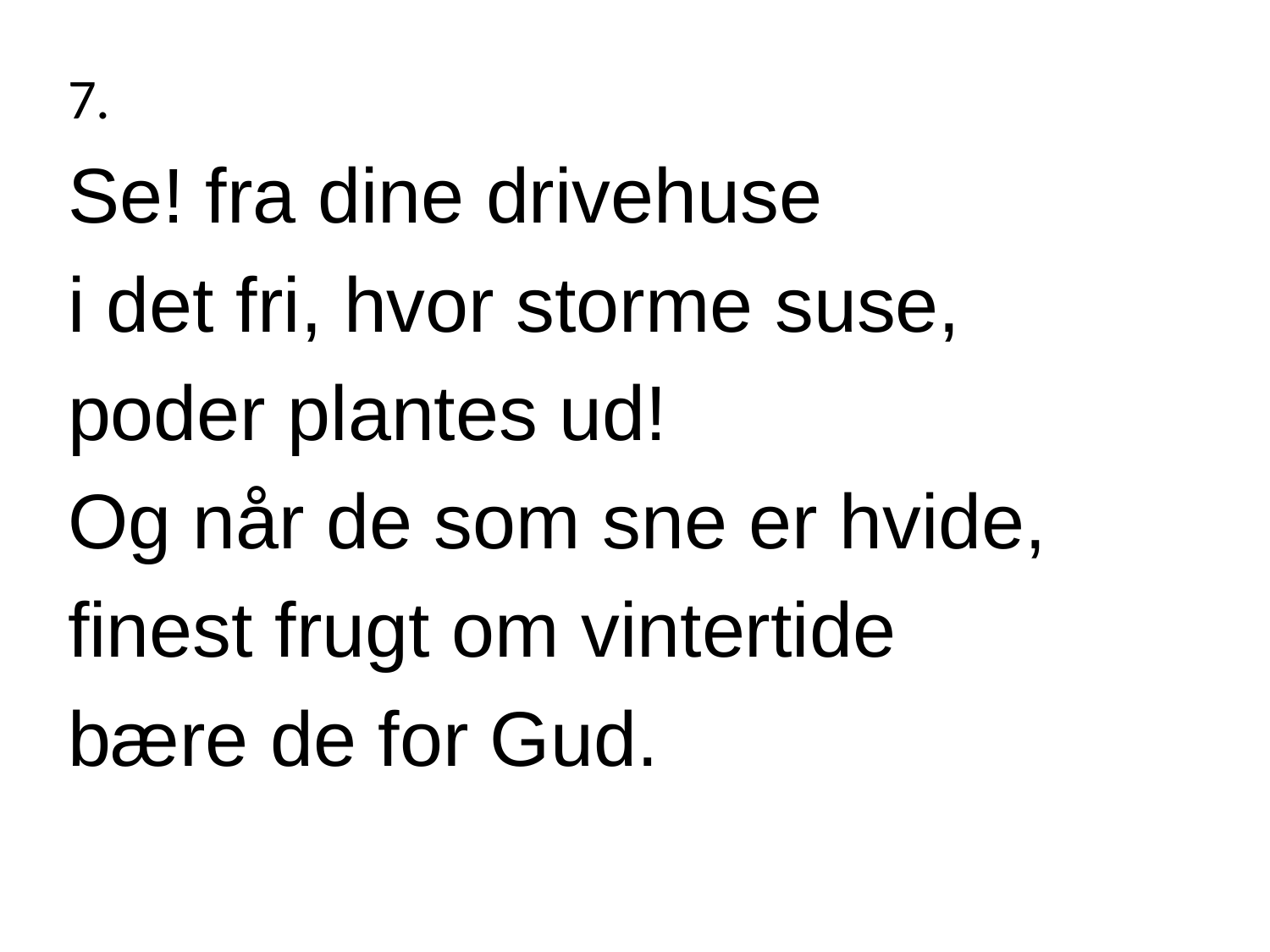

7.
Se! fra dine drivehuse
i det fri, hvor storme suse,
poder plantes ud!
Og når de som sne er hvide,
finest frugt om vintertide
bære de for Gud.